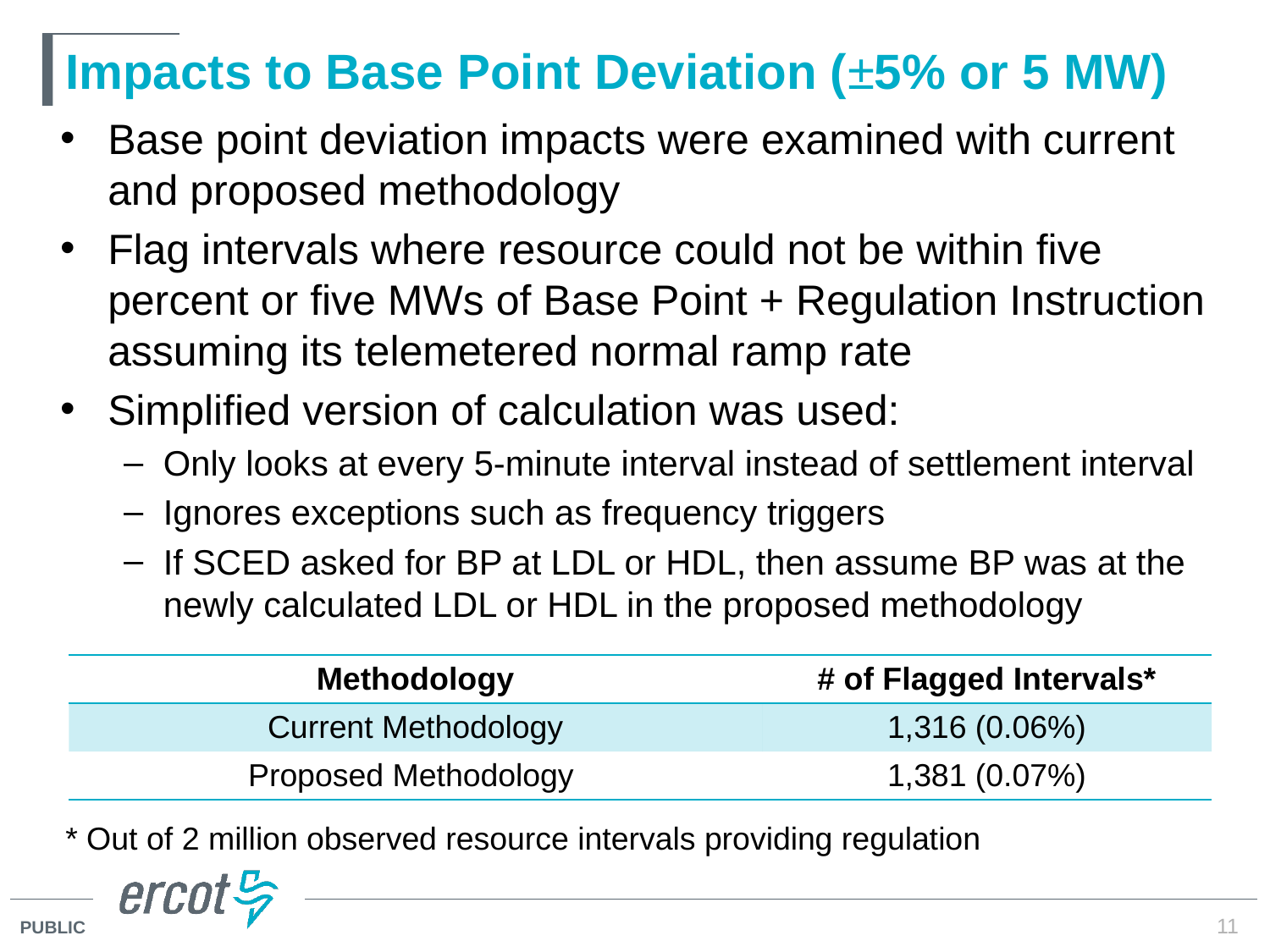

Low Sustainable Limit
# Impacts to Base Point Deviation (±5% or 5 MW)
Base point deviation impacts were examined with current and proposed methodology
Flag intervals where resource could not be within five percent or five MWs of Base Point + Regulation Instruction assuming its telemetered normal ramp rate
Simplified version of calculation was used:
Only looks at every 5-minute interval instead of settlement interval
Ignores exceptions such as frequency triggers
If SCED asked for BP at LDL or HDL, then assume BP was at the newly calculated LDL or HDL in the proposed methodology
| Methodology | # of Flagged Intervals\* |
| --- | --- |
| Current Methodology | 1,316 (0.06%) |
| Proposed Methodology | 1,381 (0.07%) |
* Out of 2 million observed resource intervals providing regulation
11